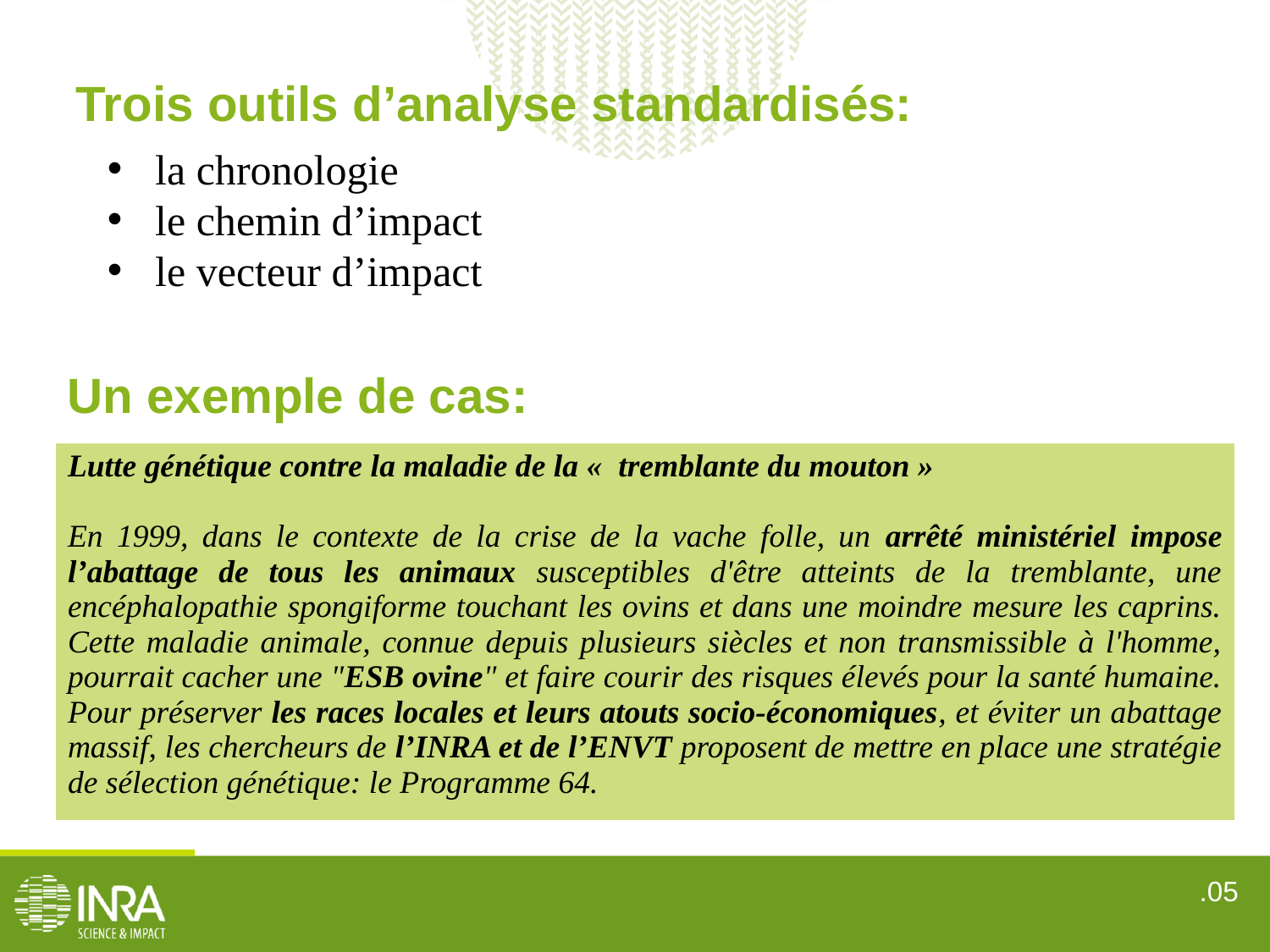

# Trois outils d’analyse standardisés:
la chronologie
le chemin d’impact
le vecteur d’impact
Un exemple de cas:
| Lutte génétique contre la maladie de la «  tremblante du mouton » En 1999, dans le contexte de la crise de la vache folle, un arrêté ministériel impose l’abattage de tous les animaux susceptibles d'être atteints de la tremblante, une encéphalopathie spongiforme touchant les ovins et dans une moindre mesure les caprins. Cette maladie animale, connue depuis plusieurs siècles et non transmissible à l'homme, pourrait cacher une "ESB ovine" et faire courir des risques élevés pour la santé humaine. Pour préserver les races locales et leurs atouts socio-économiques, et éviter un abattage massif, les chercheurs de l’INRA et de l’ENVT proposent de mettre en place une stratégie de sélection génétique: le Programme 64. |
| --- |